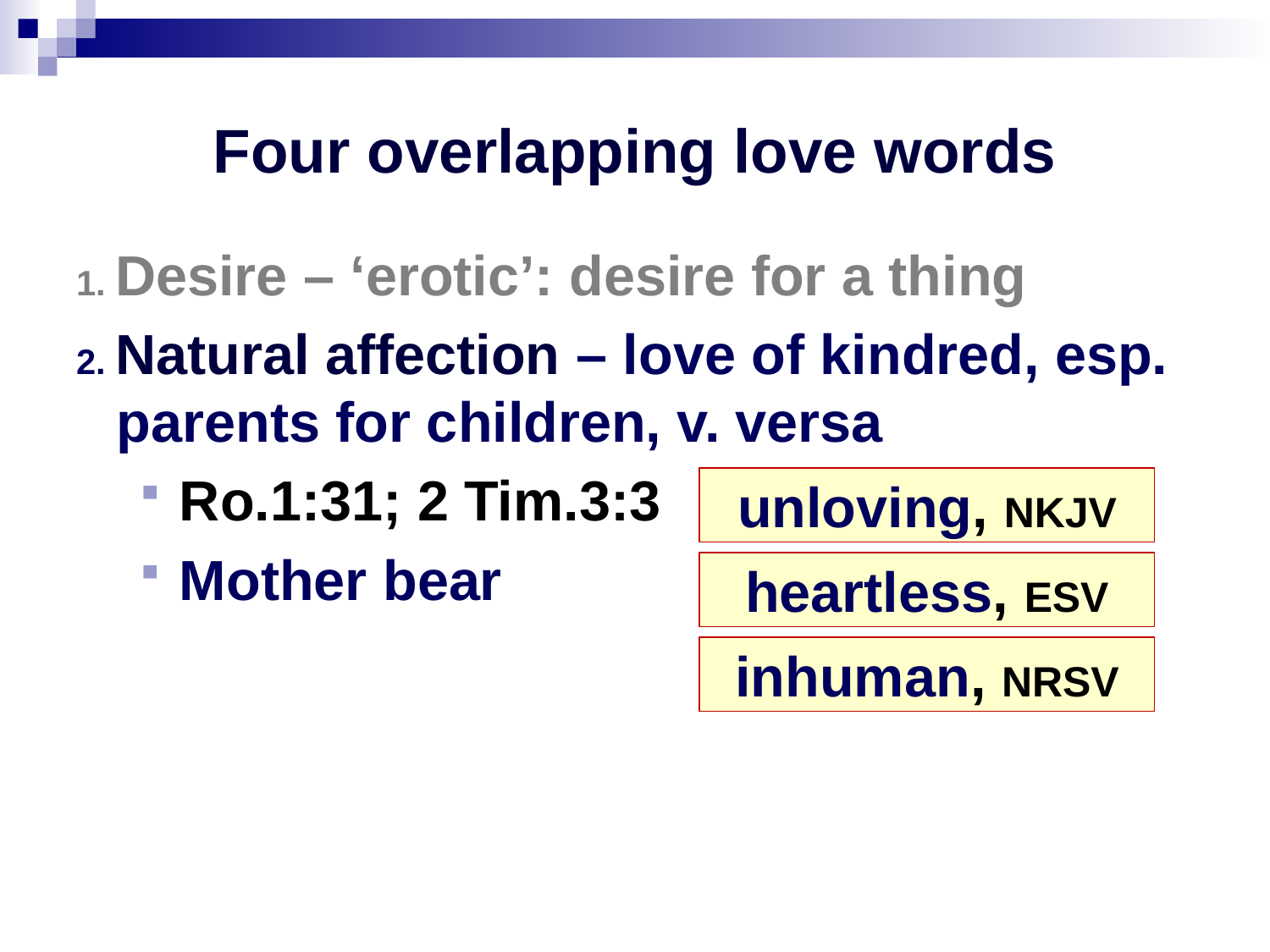

# Four overlapping love words
1. Desire – ‘erotic’: desire for a thing
2. Natural affection – love of kindred, esp. parents for children, v. versa
Ro.1:31; 2 Tim.3:3
Mother bear
unloving, NKJV
heartless, ESV
inhuman, NRSV